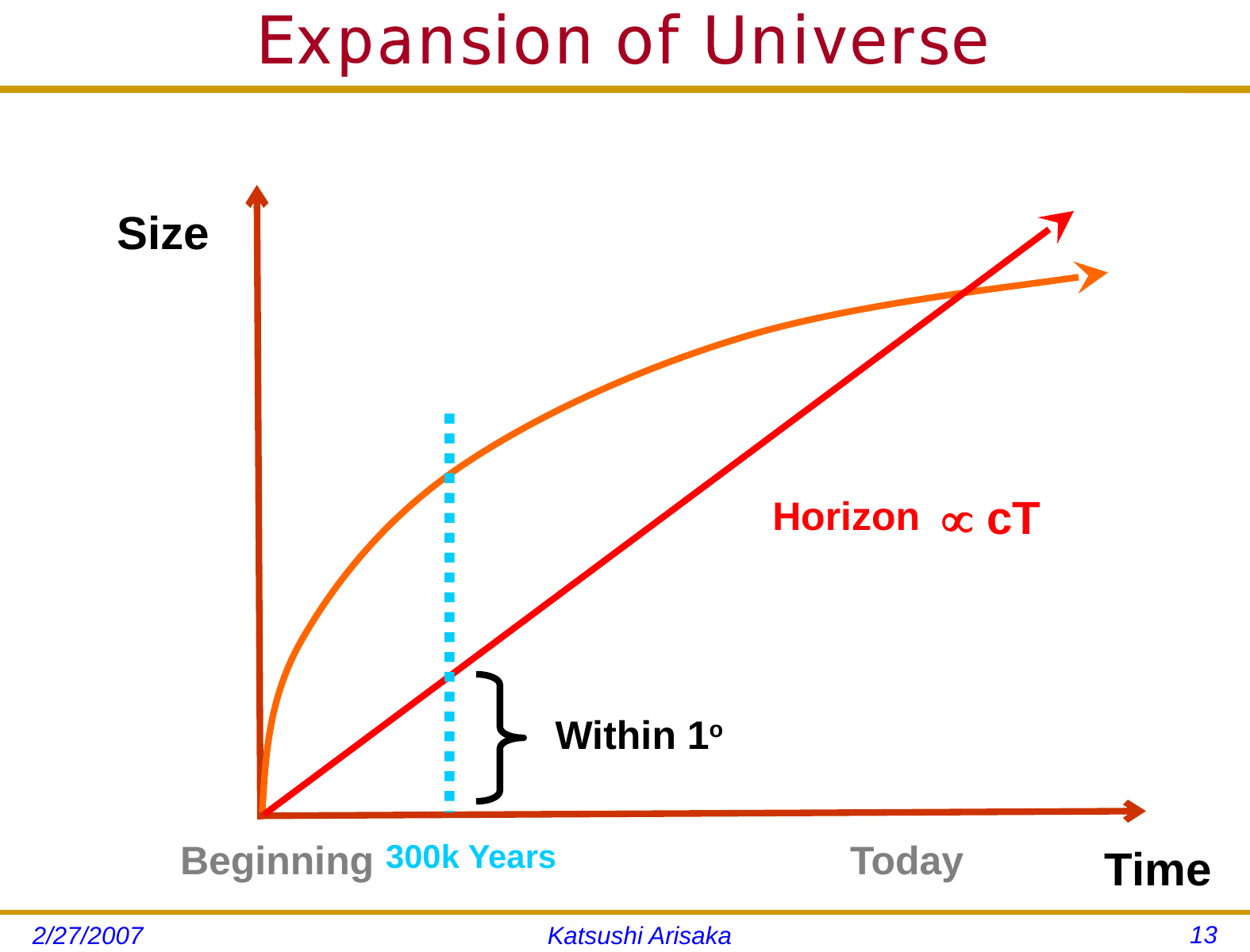

# Expansion of Universe
Size

∝ cT
Horizon

300k Years

Within 1o

Today
Beginning
Time
13
2/27/2007
Katsushi Arisaka